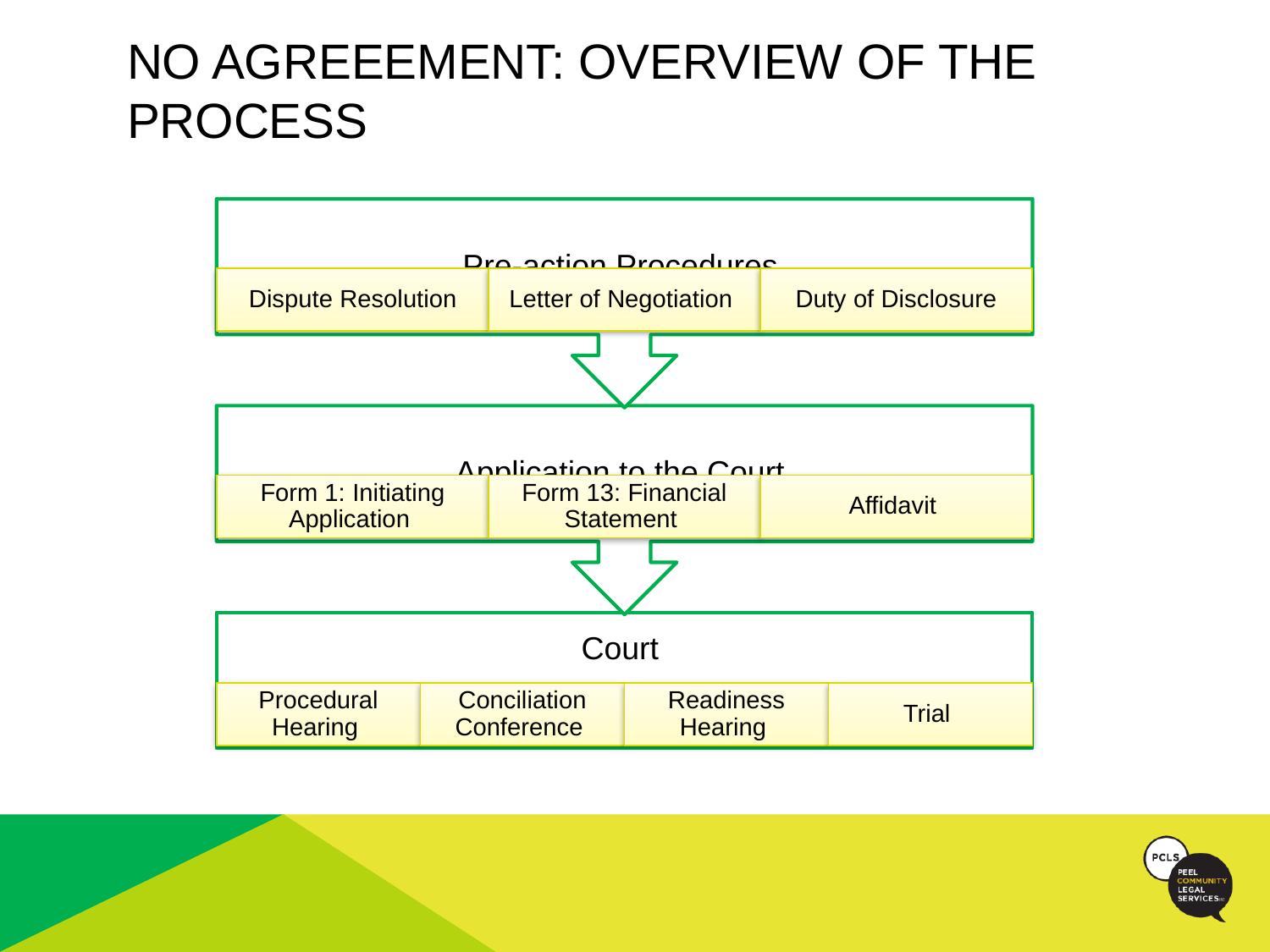

# No Agreeement: Overview of the process
Court
Procedural Hearing
Conciliation Conference
Readiness Hearing
Trial
Application to the Court
Form 1: Initiating Application
Form 13: Financial Statement
Affidavit
Pre-action Procedures
Dispute Resolution
Letter of Negotiation
Duty of Disclosure